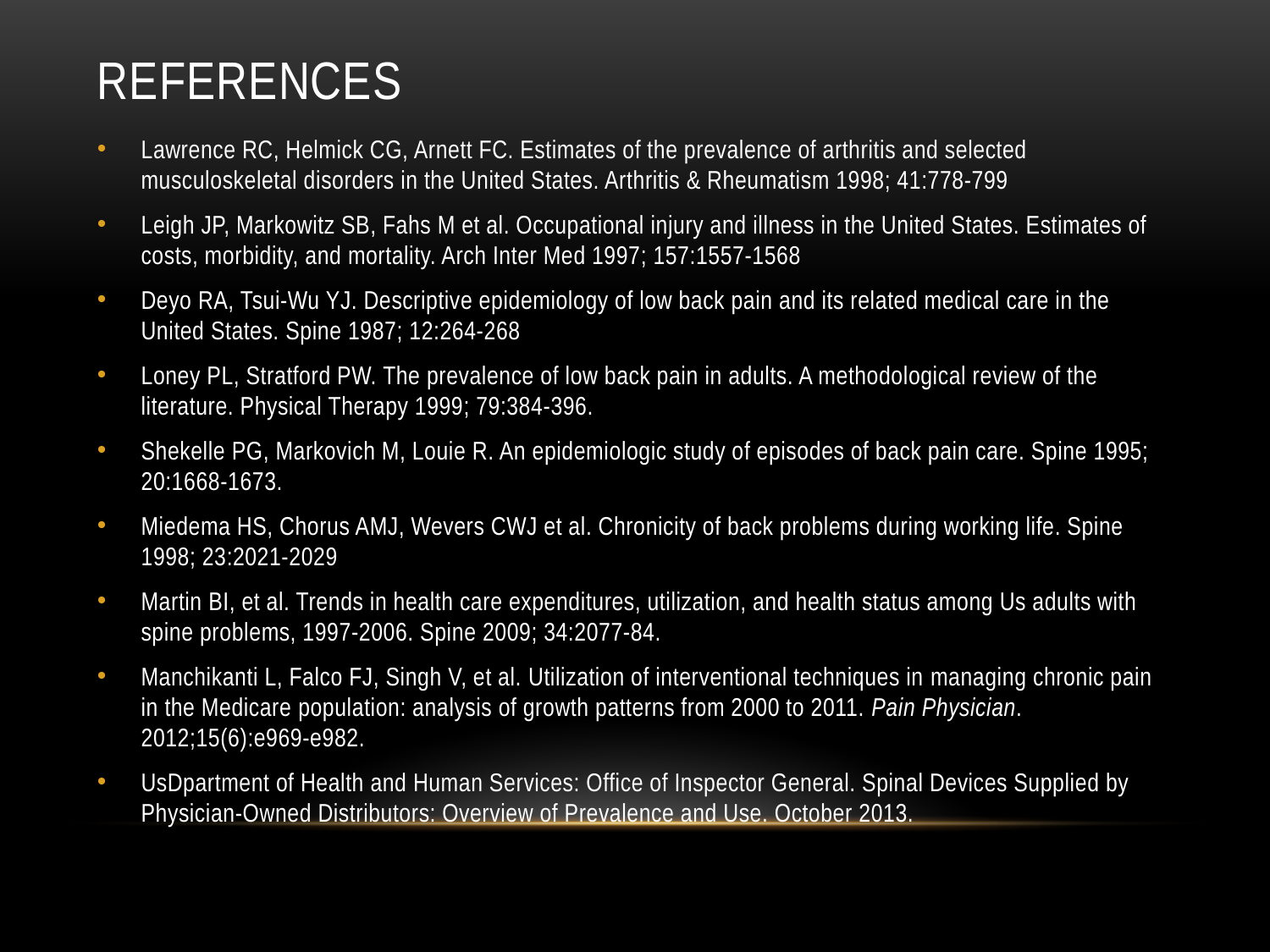

# References
Lawrence RC, Helmick CG, Arnett FC. Estimates of the prevalence of arthritis and selected musculoskeletal disorders in the United States. Arthritis & Rheumatism 1998; 41:778-799
Leigh JP, Markowitz SB, Fahs M et al. Occupational injury and illness in the United States. Estimates of costs, morbidity, and mortality. Arch Inter Med 1997; 157:1557-1568
Deyo RA, Tsui-Wu YJ. Descriptive epidemiology of low back pain and its related medical care in the United States. Spine 1987; 12:264-268
Loney PL, Stratford PW. The prevalence of low back pain in adults. A methodological review of the literature. Physical Therapy 1999; 79:384-396.
Shekelle PG, Markovich M, Louie R. An epidemiologic study of episodes of back pain care. Spine 1995; 20:1668-1673.
Miedema HS, Chorus AMJ, Wevers CWJ et al. Chronicity of back problems during working life. Spine 1998; 23:2021-2029
Martin BI, et al. Trends in health care expenditures, utilization, and health status among Us adults with spine problems, 1997-2006. Spine 2009; 34:2077-84.
Manchikanti L, Falco FJ, Singh V, et al. Utilization of interventional techniques in managing chronic pain in the Medicare population: analysis of growth patterns from 2000 to 2011. Pain Physician. 2012;15(6):e969-e982.
UsDpartment of Health and Human Services: Office of Inspector General. Spinal Devices Supplied by Physician-Owned Distributors: Overview of Prevalence and Use. October 2013.